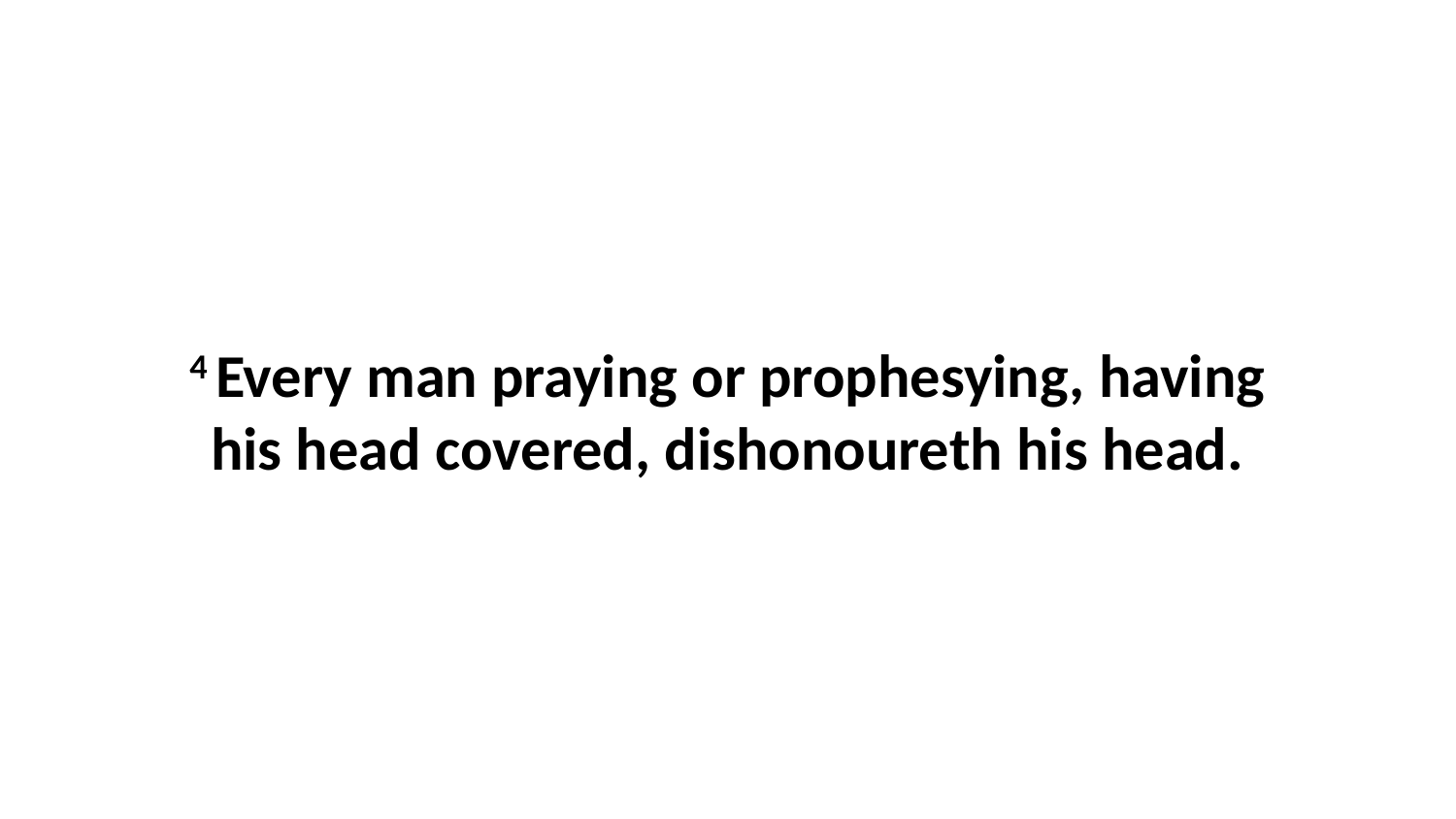

4 Every man praying or prophesying, having his head covered, dishonoureth his head.